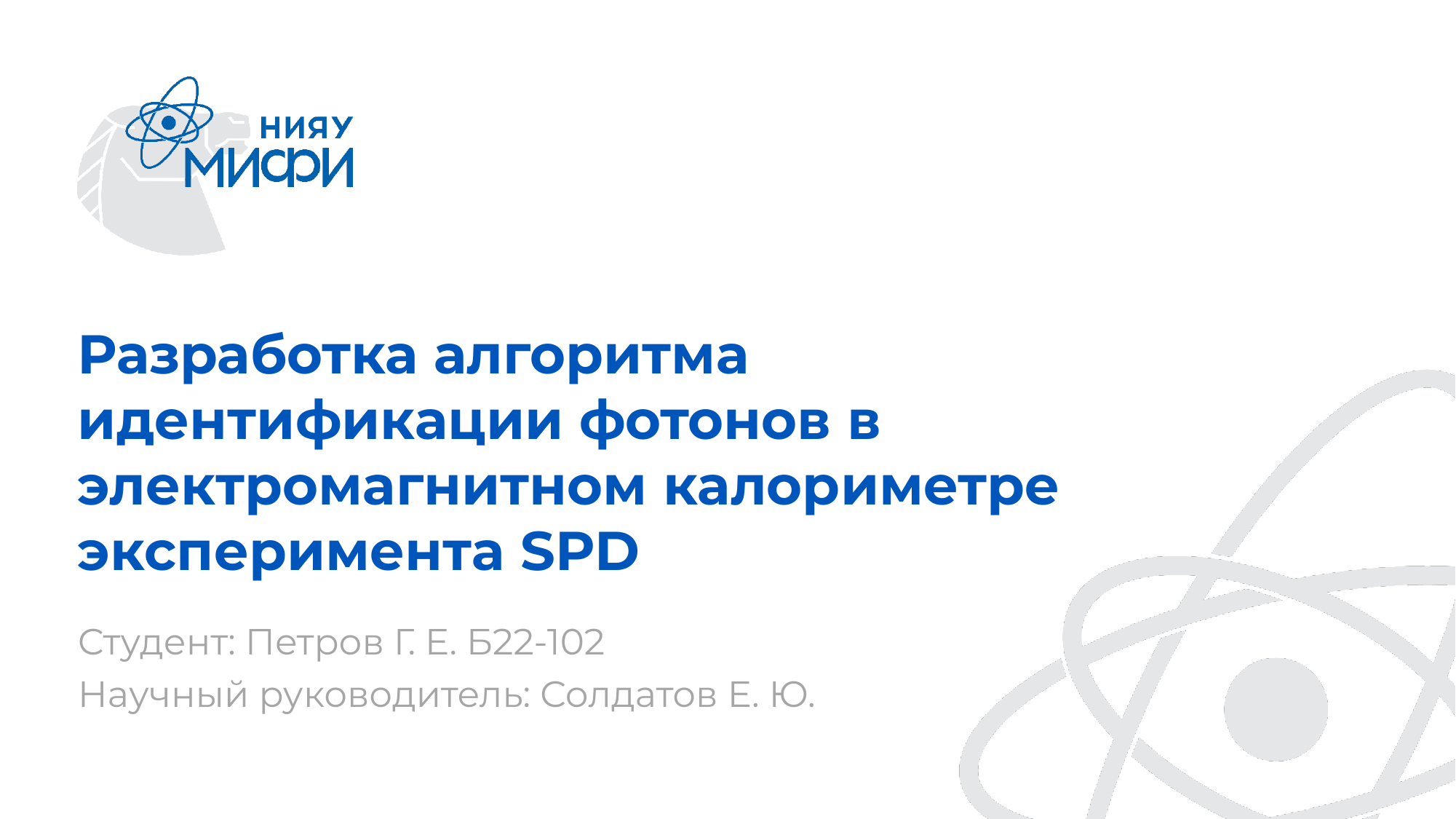

Разработка алгоритма идентификации фотонов в электромагнитном калориметре эксперимента SPD
Студент: Петров Г. Е. Б22-102
Научный руководитель: Солдатов Е. Ю.